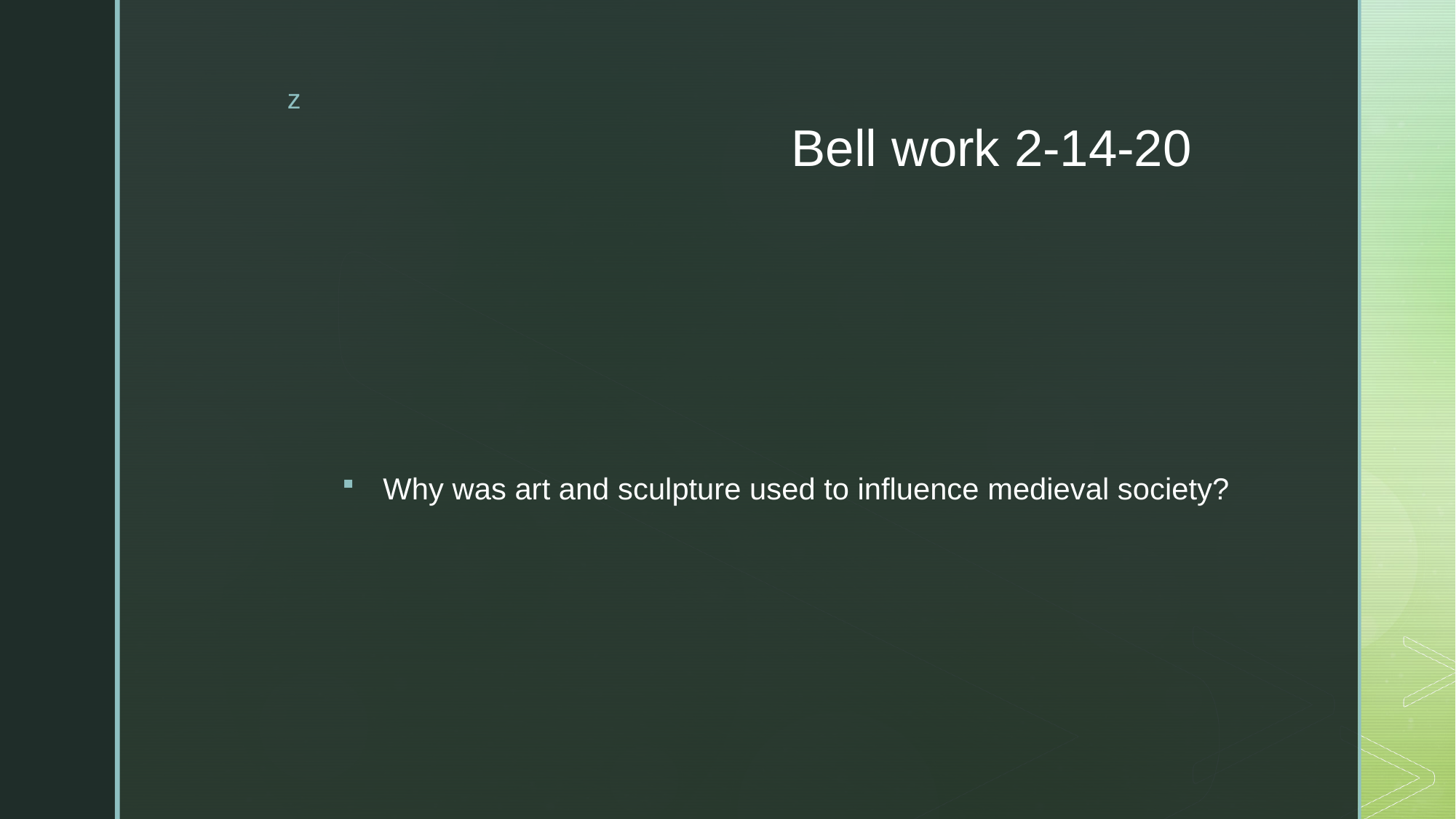

# Bell work 2-14-20
Why was art and sculpture used to influence medieval society?